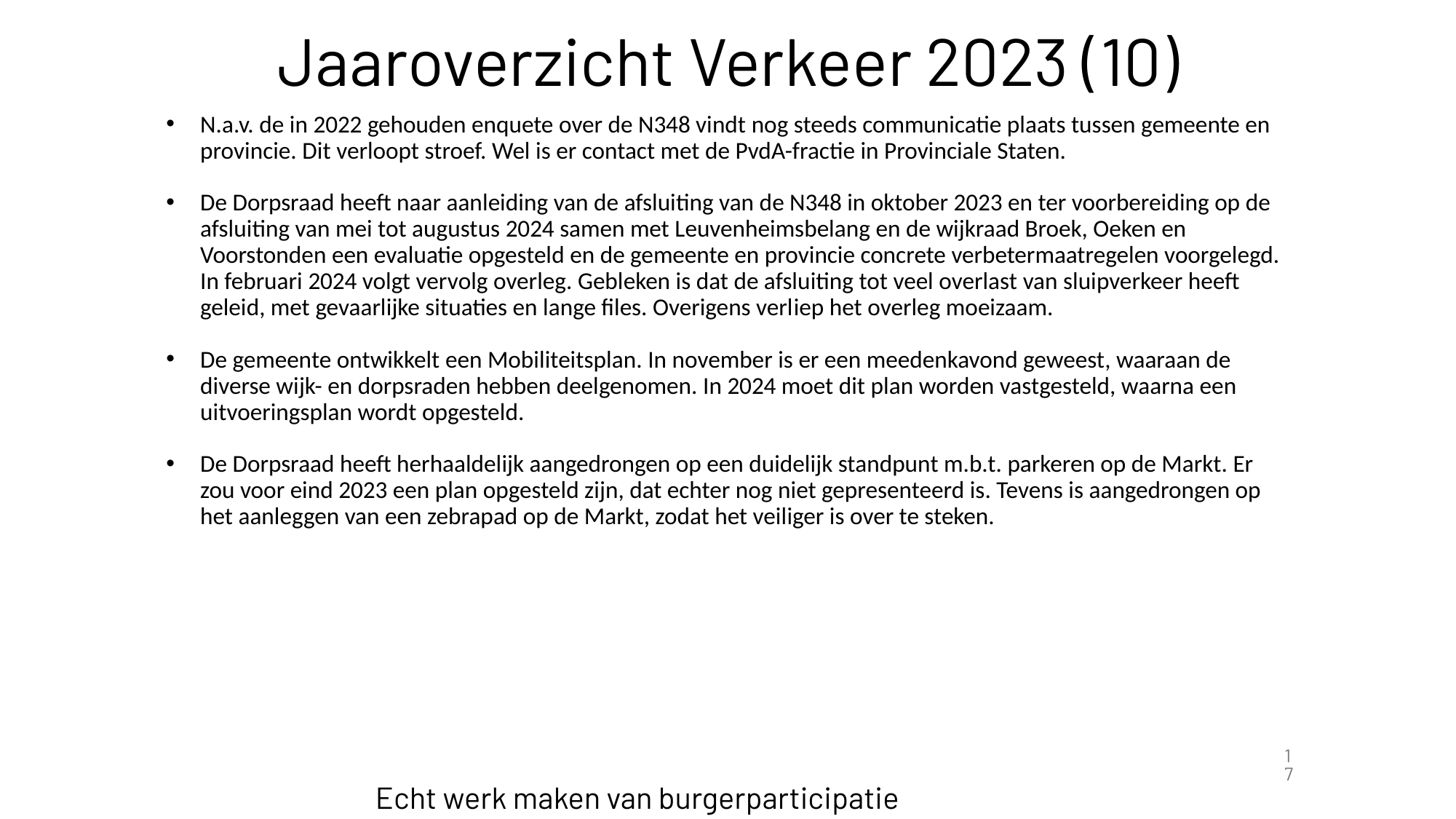

# Jaaroverzicht Verkeer 2023 (10)
N.a.v. de in 2022 gehouden enquete over de N348 vindt nog steeds communicatie plaats tussen gemeente en provincie. Dit verloopt stroef. Wel is er contact met de PvdA-fractie in Provinciale Staten.

De Dorpsraad heeft naar aanleiding van de afsluiting van de N348 in oktober 2023 en ter voorbereiding op de afsluiting van mei tot augustus 2024 samen met Leuvenheimsbelang en de wijkraad Broek, Oeken en Voorstonden een evaluatie opgesteld en de gemeente en provincie concrete verbetermaatregelen voorgelegd. In februari 2024 volgt vervolg overleg. Gebleken is dat de afsluiting tot veel overlast van sluipverkeer heeft geleid, met gevaarlijke situaties en lange files. Overigens verliep het overleg moeizaam.

De gemeente ontwikkelt een Mobiliteitsplan. In november is er een meedenkavond geweest, waaraan de diverse wijk- en dorpsraden hebben deelgenomen. In 2024 moet dit plan worden vastgesteld, waarna een uitvoeringsplan wordt opgesteld.

De Dorpsraad heeft herhaaldelijk aangedrongen op een duidelijk standpunt m.b.t. parkeren op de Markt. Er zou voor eind 2023 een plan opgesteld zijn, dat echter nog niet gepresenteerd is. Tevens is aangedrongen op het aanleggen van een zebrapad op de Markt, zodat het veiliger is over te steken.
17
Echt werk maken van burgerparticipatie